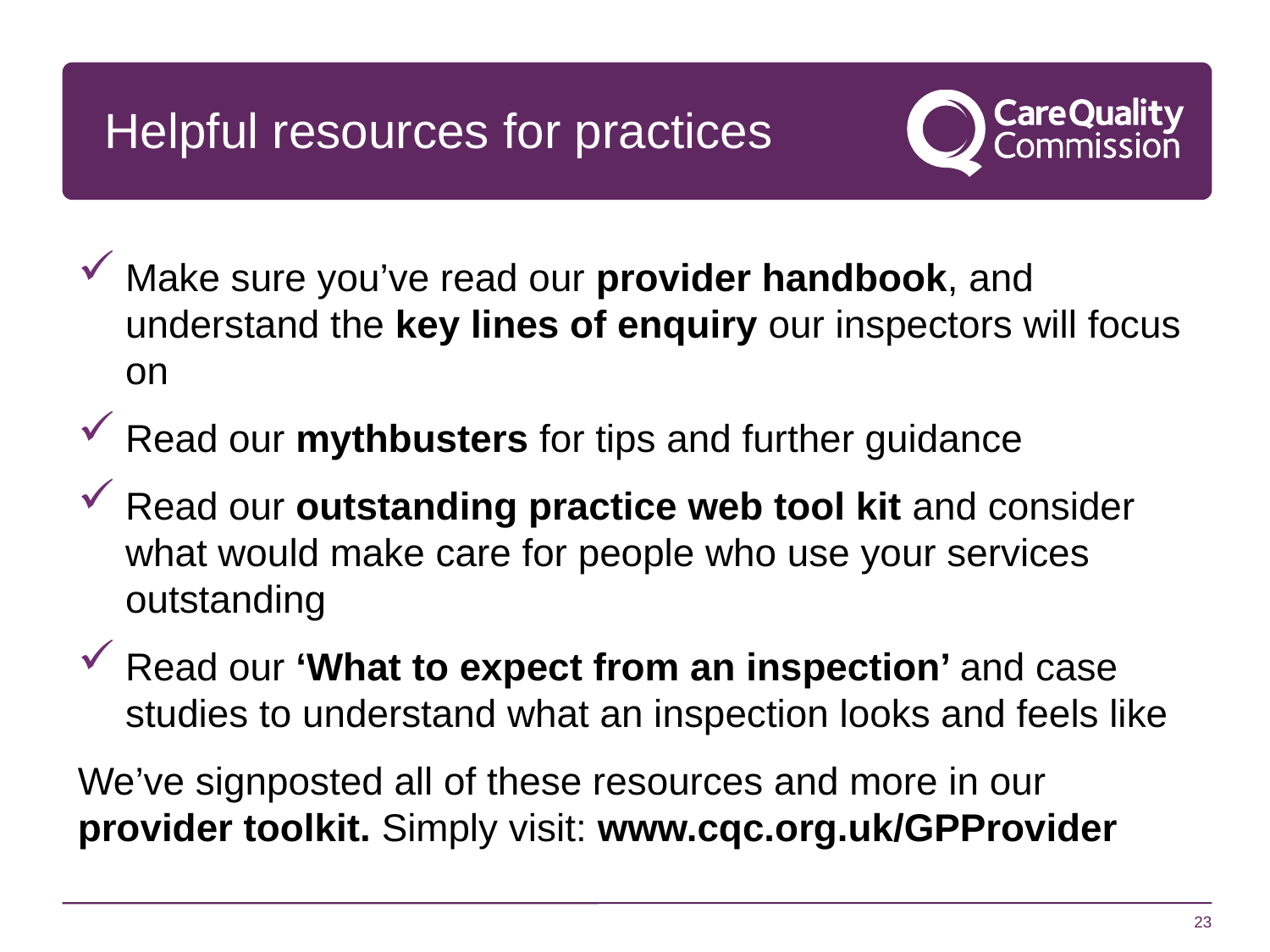

# Helpful resources for practices
Make sure you’ve read our provider handbook, and understand the key lines of enquiry our inspectors will focus on
Read our mythbusters for tips and further guidance
Read our outstanding practice web tool kit and consider what would make care for people who use your services outstanding
Read our ‘What to expect from an inspection’ and case studies to understand what an inspection looks and feels like
We’ve signposted all of these resources and more in our provider toolkit. Simply visit: www.cqc.org.uk/GPProvider
23